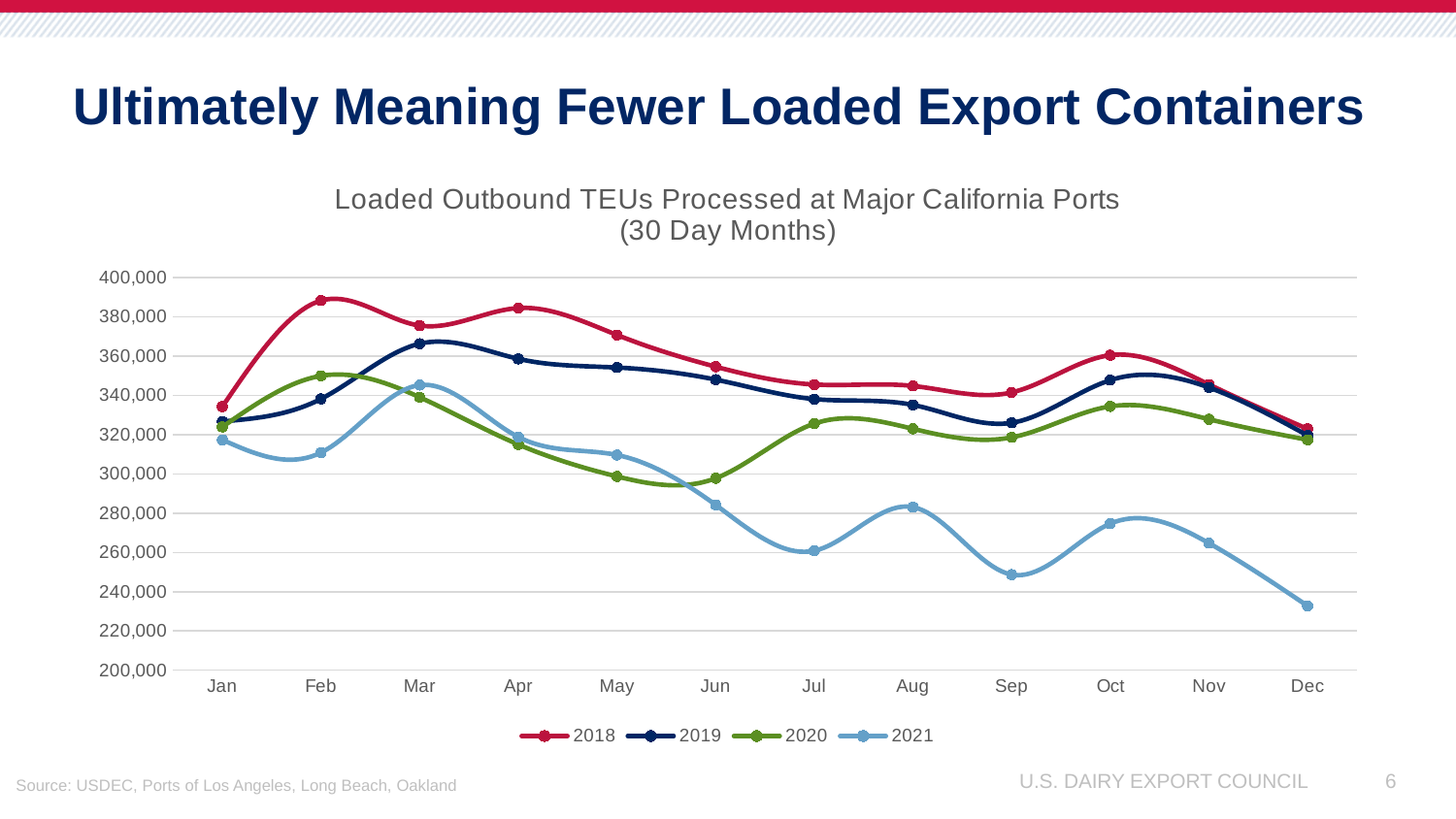

# Ultimately Meaning Fewer Loaded Export Containers

### Chart: Loaded Outbound TEUs Processed at Major California Ports
(30 Day Months)

| Category | 2018 | 2019 | 2020 | 2021 |
|---|---|---|---|---|
| Jan | 334278.96774193546 | 326739.87096774194 | 323963.4677419355 | 317389.1129032258 |
| Feb | 388298.73214285716 | 338227.125 | 349973.2241379311 | 310874.35714285716 |
| Mar | 375561.870967742 | 366350.12903225806 | 339067.2580645161 | 345269.2741935484 |
| Apr | 384497.30000000005 | 358628.2 | 314987.65 | 318807.0 |
| May | 370778.4193548387 | 354197.51612903224 | 298701.29032258067 | 309636.0483870968 |
| Jun | 354625.4 | 348051.95 | 297762.2 | 284205.25 |
| Jul | 345554.95161290327 | 338137.2096774194 | 325626.3870967742 | 260848.5483870968 |
| Aug | 344827.88709677424 | 335166.3870967742 | 322983.87096774194 | 283093.5483870968 |
| Sep | 341514.85 | 326041.1 | 318627.0 | 248703.5 |
| Oct | 360496.88709677424 | 347766.87096774194 | 334409.51612903224 | 274648.3064516129 |
| Nov | 345586.25 | 344029.45 | 327866.7 | 264717.35 |
| Dec | 322919.51612903224 | 319612.8387096774 | 317389.1129032258 | 232755.24193548388 |
Source: USDEC, Ports of Los Angeles, Long Beach, Oakland